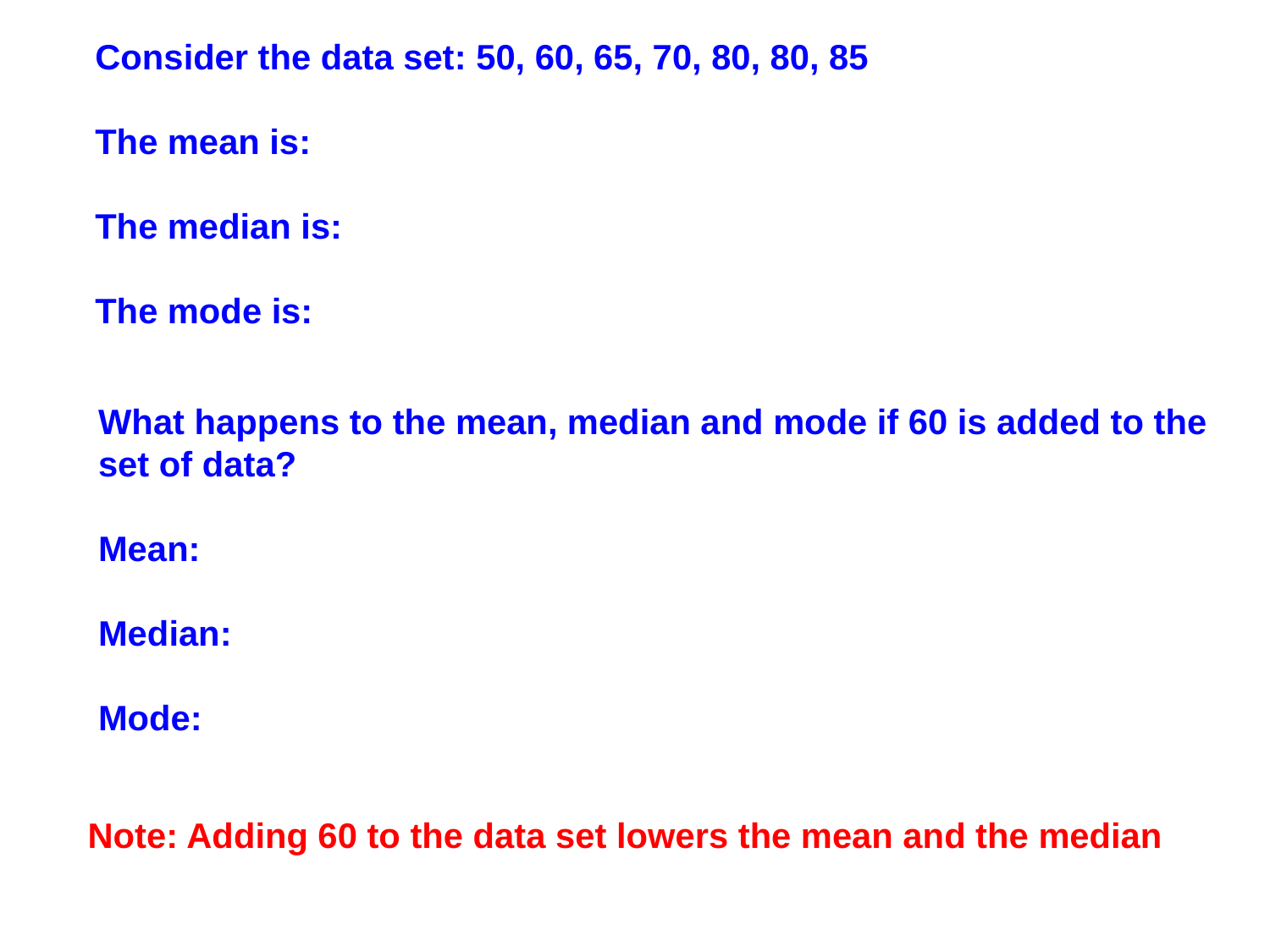

Consider the data set: 50, 60, 65, 70, 80, 80, 85

The mean is:

The median is:

The mode is:
What happens to the mean, median and mode if 60 is added to the set of data?

Mean:

Median:

Mode:
Note: Adding 60 to the data set lowers the mean and the median